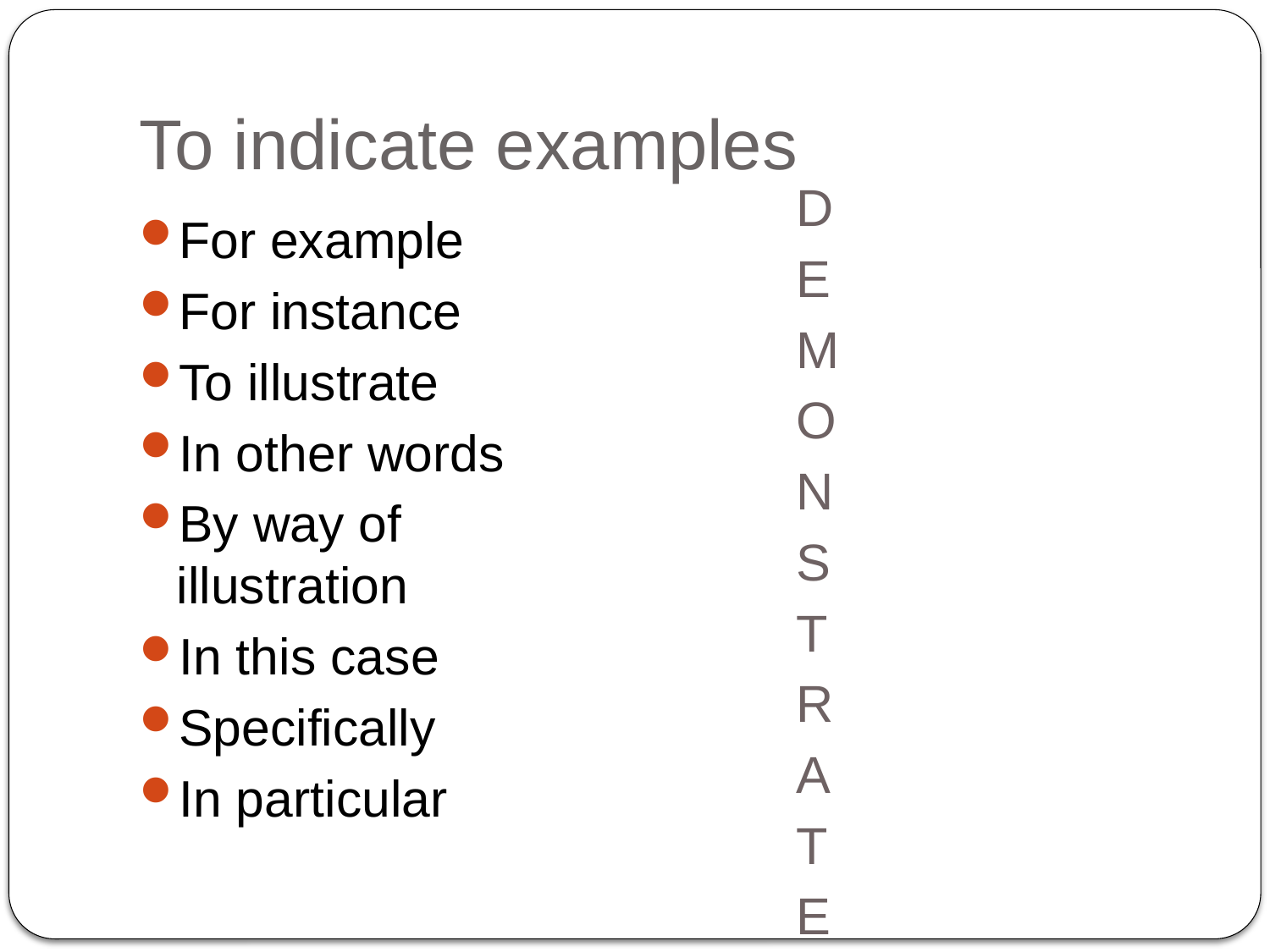

# To indicate examples
D
E
M
O
N
S
T
R
A
T
E

For example
For instance
To illustrate
In other words
By way of illustration
In this case
Specifically
In particular